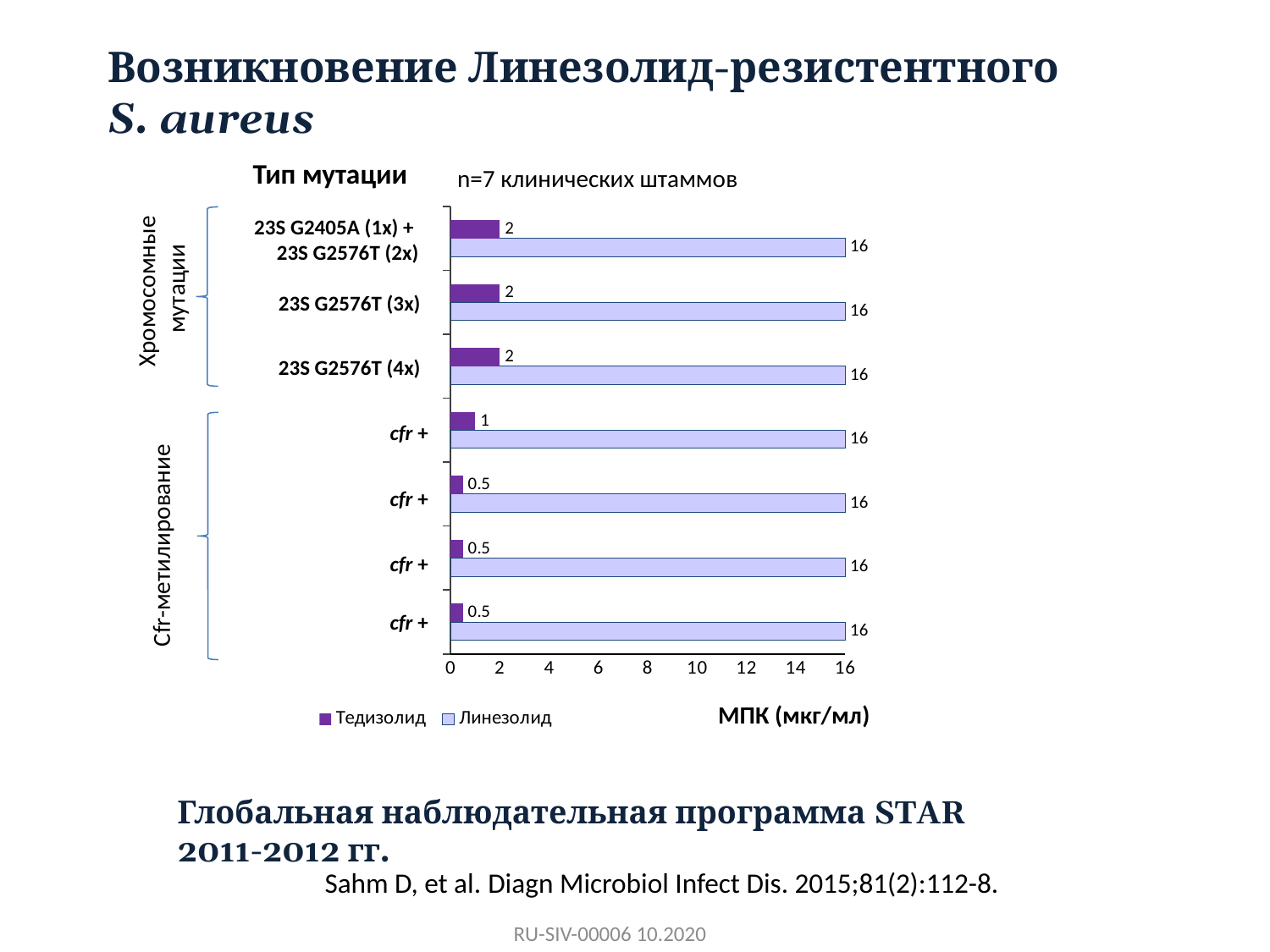

# Возникновение Линезолид-резистентного S. aureus
Тип мутации
n=7 клинических штаммов
23S G2405A (1x) +
23S G2576T (2x)
23S G2576T (3x)
23S G2576T (4x)
cfr +
cfr +
cfr +
cfr +

### Chart

| Category | Линезолид | Тедизолид |
|---|---|---|
| 1 | 16.0 | 0.5 |
| 2 | 16.0 | 0.5 |
| 3 | 16.0 | 0.5 |
| 4 | 16.0 | 1.0 |
| 5 | 16.0 | 2.0 |
| 6 | 16.0 | 2.0 |
| 7 | 16.0 | 2.0 |
Хромосомные
мутации

Cfr-метилирование
МПК (мкг/мл)
Глобальная наблюдательная программа STAR
2011-2012 гг.
Sahm D, et al. Diagn Microbiol Infect Dis. 2015;81(2):112-8.
RU-SIV-00006 10.2020